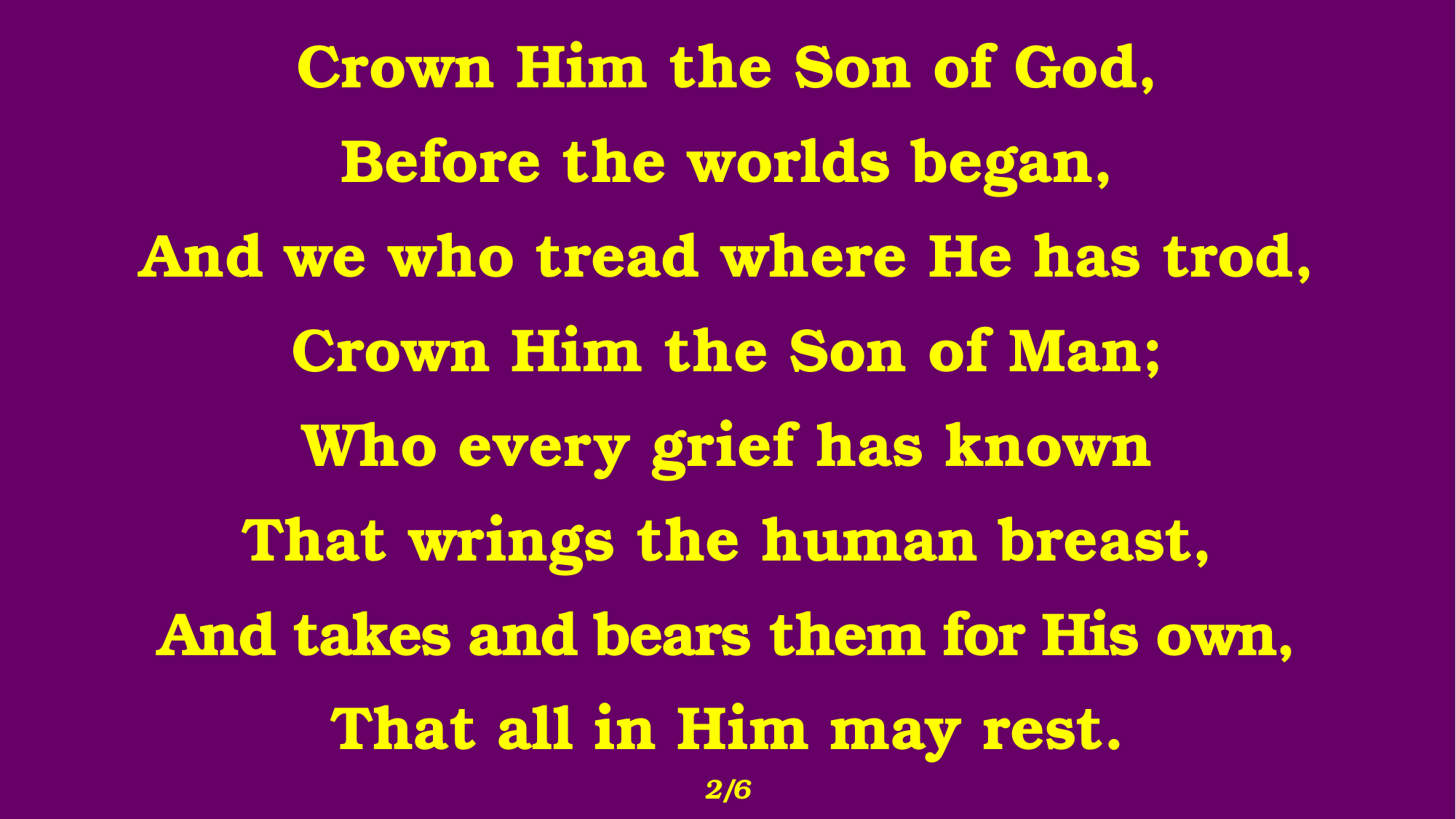

Crown Him the Son of God,
Before the worlds began,
And we who tread where He has trod,
Crown Him the Son of Man;
Who every grief has known
That wrings the human breast,
And takes and bears them for His own,
That all in Him may rest.
2/6